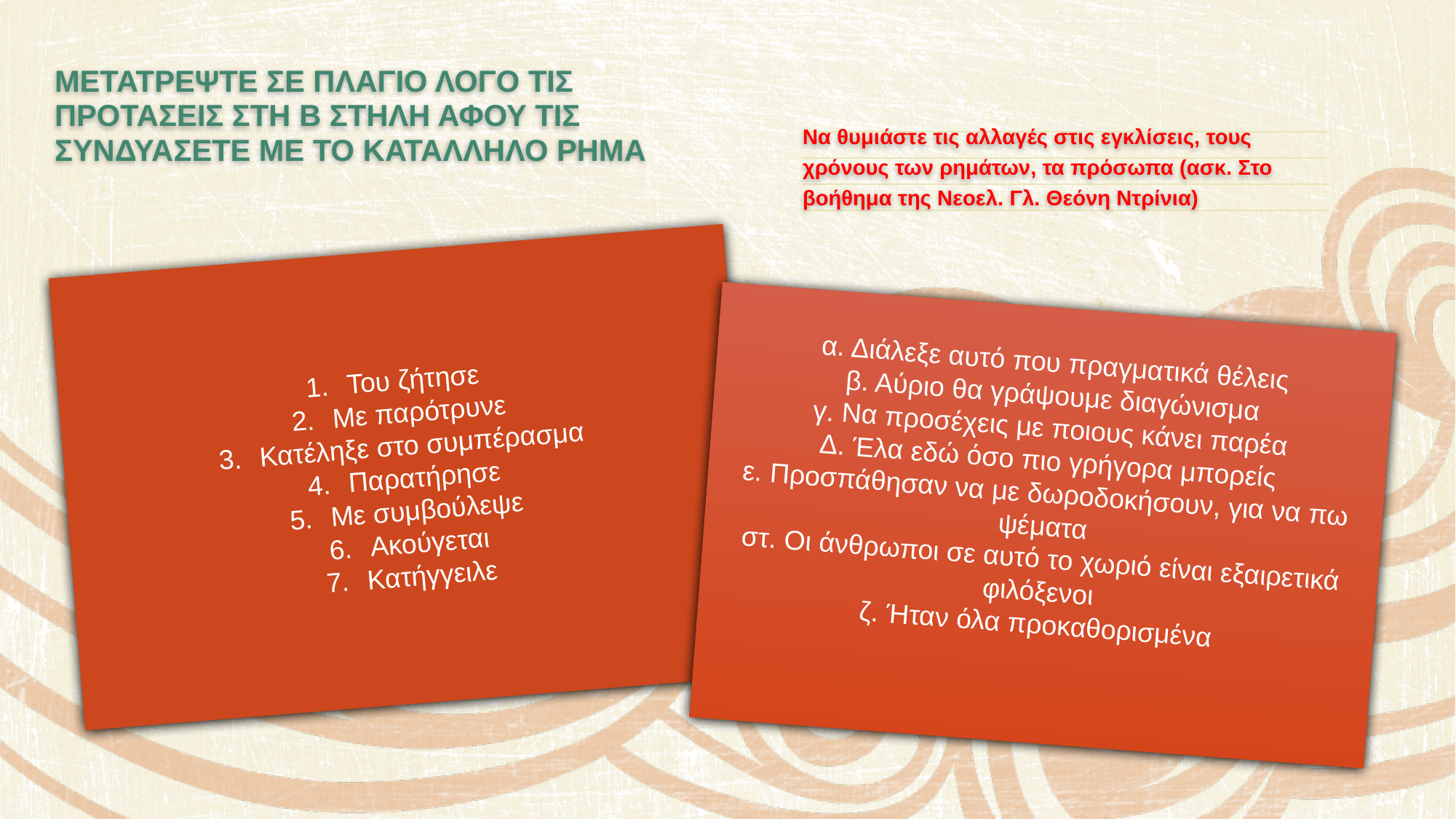

# Μετατρεψτε σε πλαγιο λογο τις προτασεισ στη β στηλη αφου τις συνδυασετε με το καταλληλο ρημα
Να θυμιάστε τις αλλαγές στις εγκλίσεις, τους χρόνους των ρημάτων, τα πρόσωπα (ασκ. Στο βοήθημα της Νεοελ. Γλ. Θεόνη Ντρίνια)

Του ζήτησε
Με παρότρυνε
Κατέληξε στο συμπέρασμα
Παρατήρησε
Με συμβούλεψε
Ακούγεται
Κατήγγειλε

α. Διάλεξε αυτό που πραγματικά θέλεις
β. Αύριο θα γράψουμε διαγώνισμα
γ. Να προσέχεις με ποιους κάνει παρέα
Δ. Έλα εδώ όσο πιο γρήγορα μπορείς
ε. Προσπάθησαν να με δωροδοκήσουν, για να πω ψέματα
στ. Οι άνθρωποι σε αυτό το χωριό είναι εξαιρετικά φιλόξενοι
ζ. Ήταν όλα προκαθορισμένα